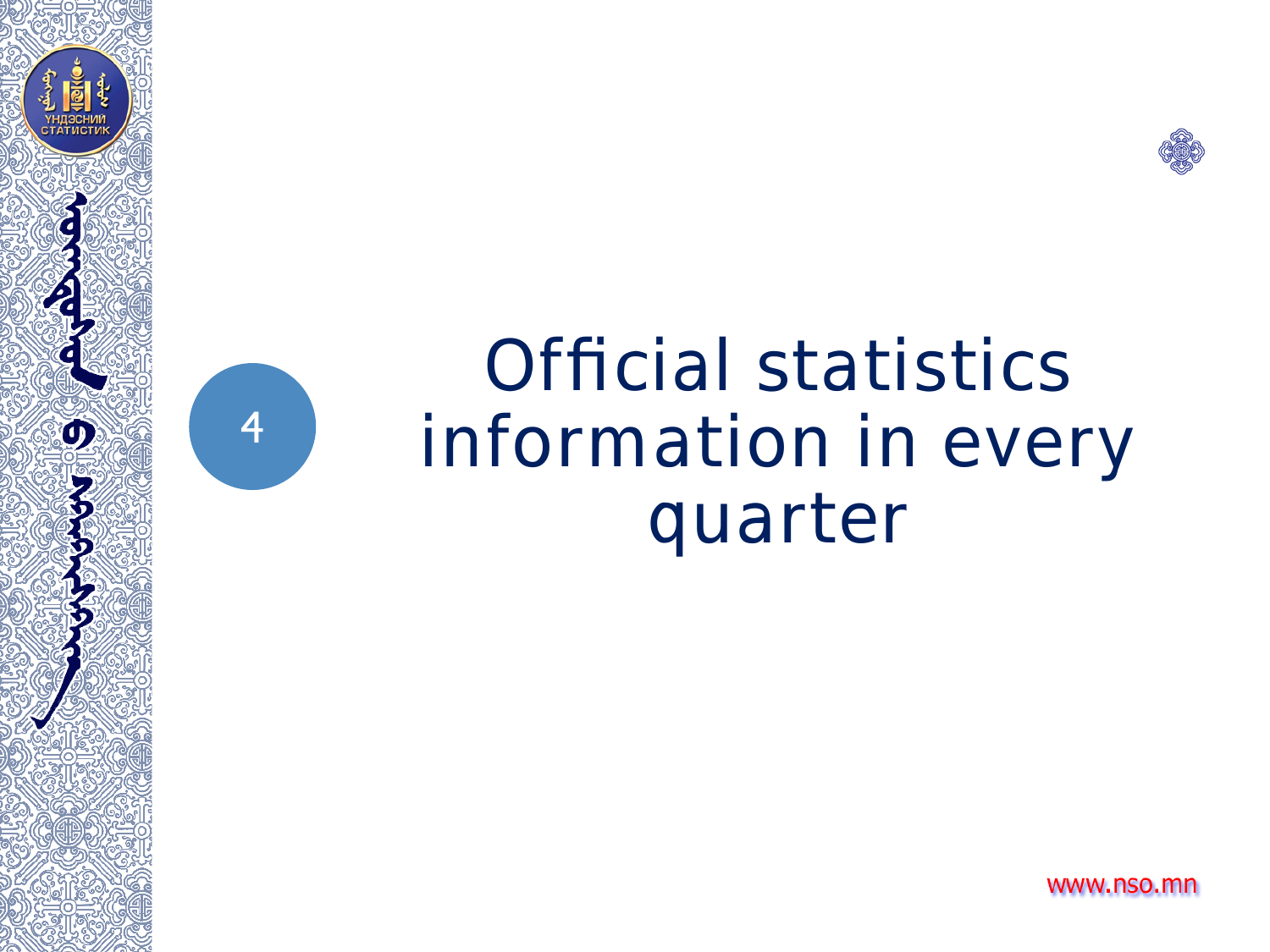

# Official statistics information in every quarter
4